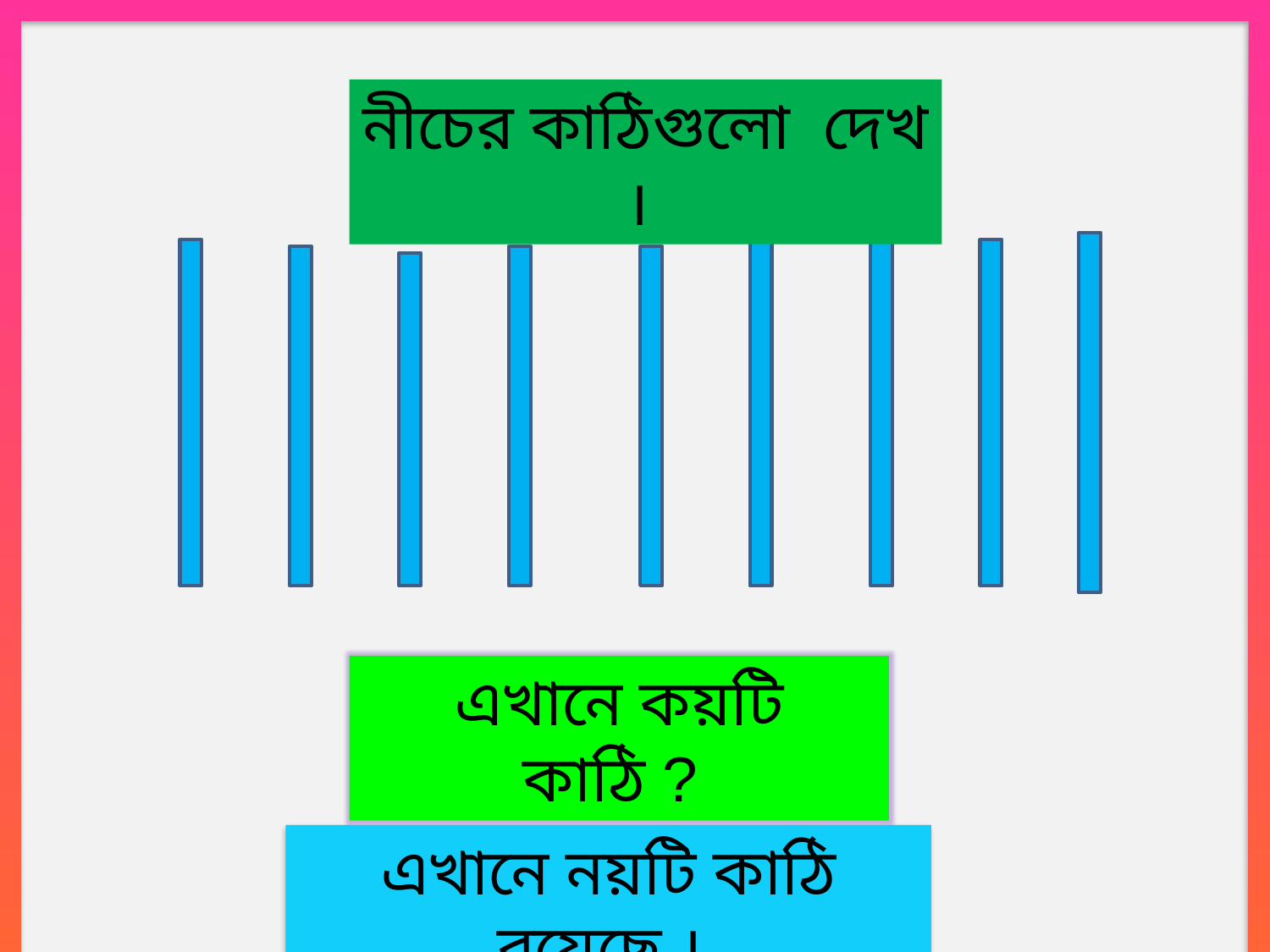

নীচের কাঠিগুলো  দেখ ।

এখানে কয়টি কাঠি ?

এখানে নয়টি কাঠি রয়েছে ।